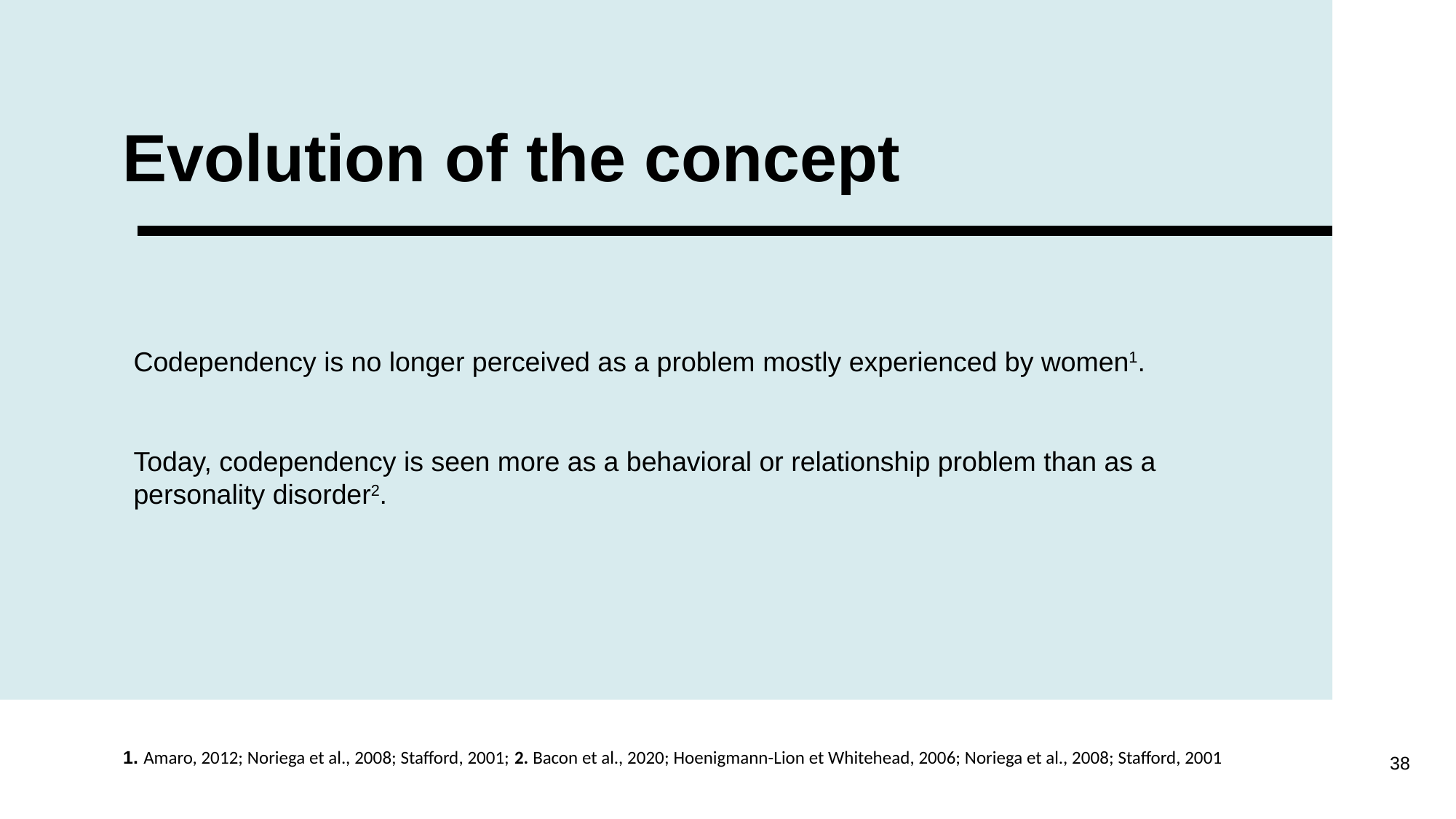

# Evolution of the concept

Codependency is no longer perceived as a problem mostly experienced by women1.
Today, codependency is seen more as a behavioral or relationship problem than as a personality disorder2.
1. Amaro, 2012; Noriega et al., 2008; Stafford, 2001; 2. Bacon et al., 2020; Hoenigmann-Lion et Whitehead, 2006; Noriega et al., 2008; Stafford, 2001
38